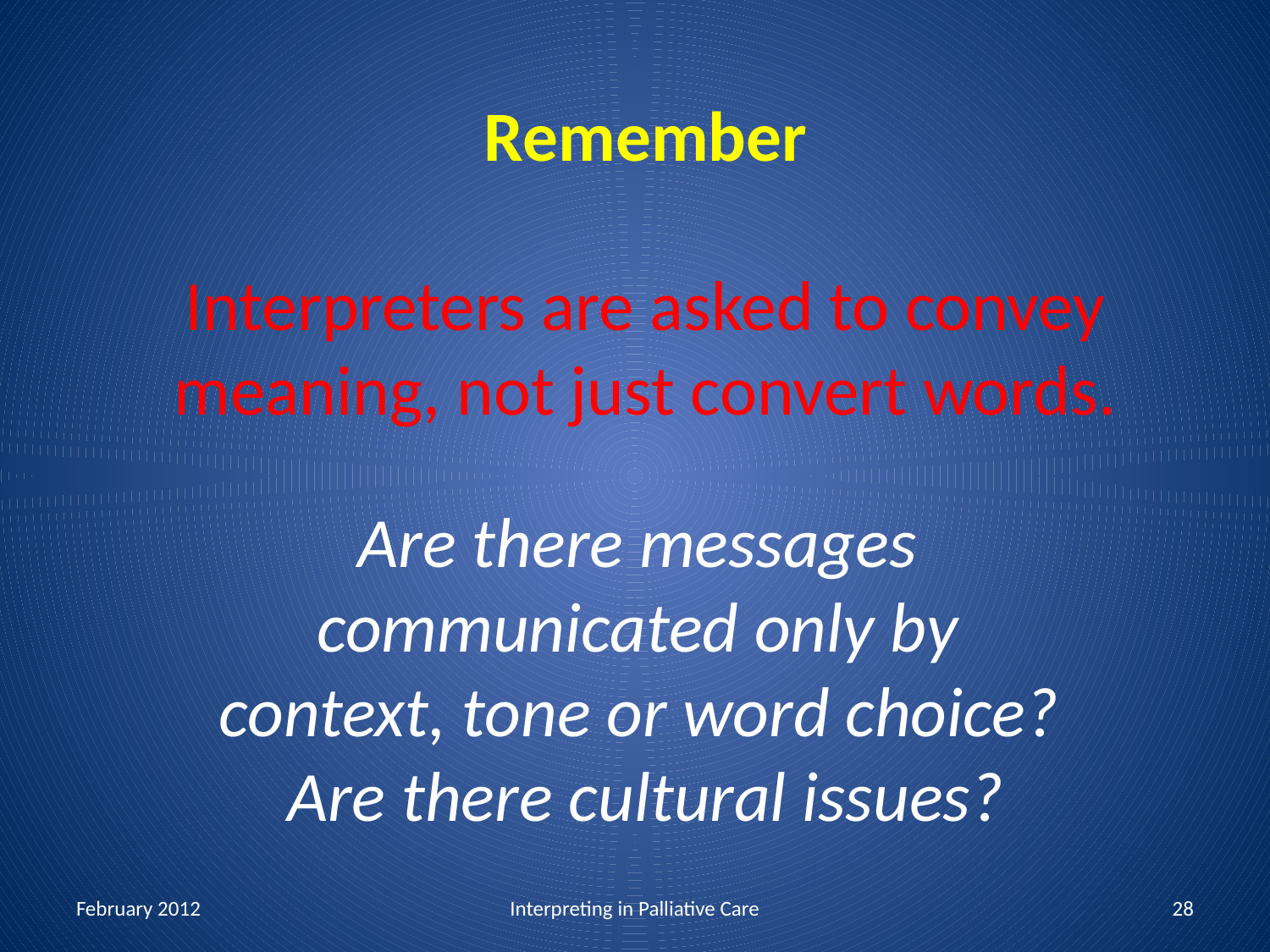

Remember

Interpreters are asked to convey meaning, not just convert words.

Are there messages
communicated only by
context, tone or word choice?
Are there cultural issues?

February 2012
Interpreting in Palliative Care
28